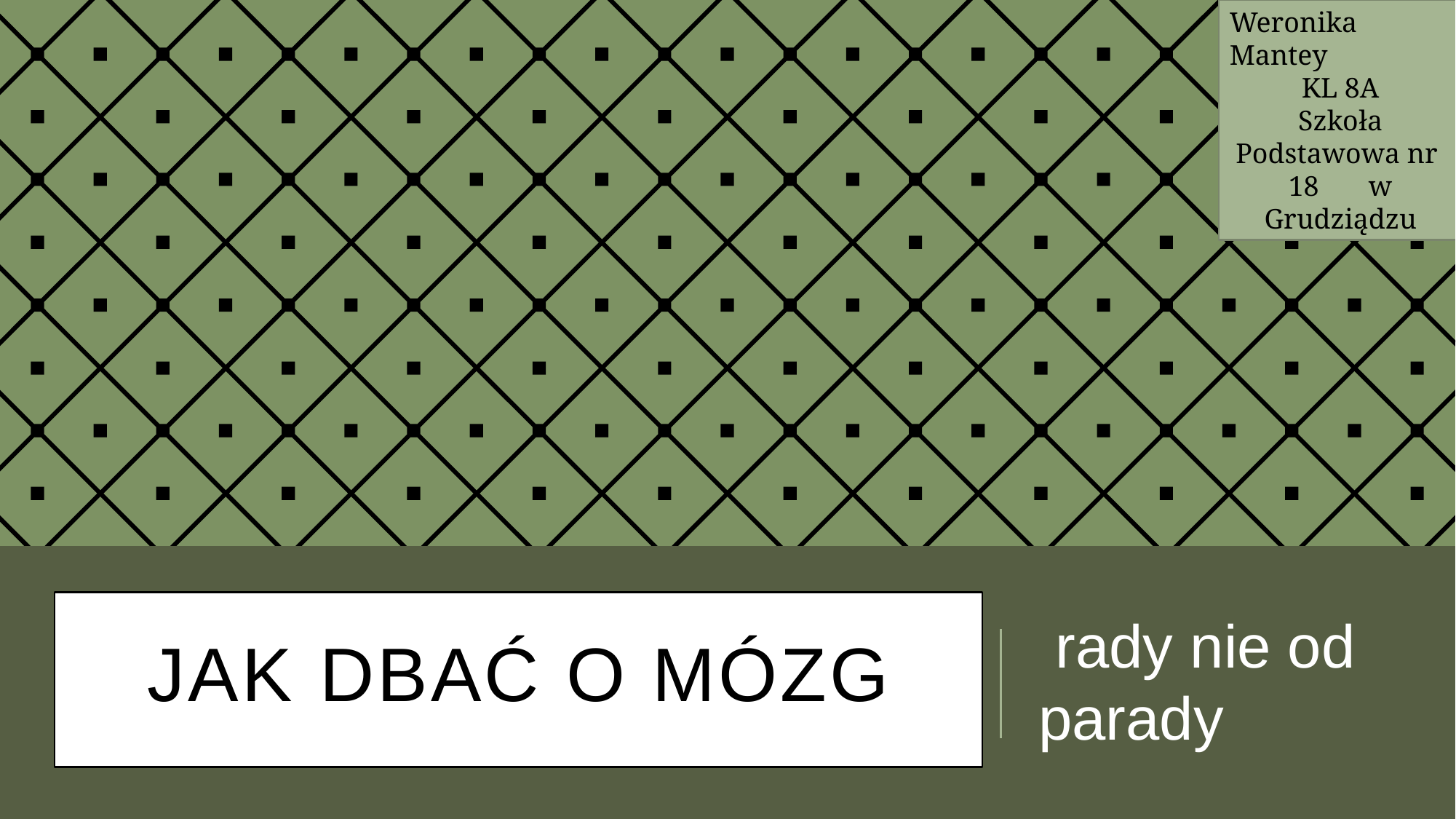

Weronika Mantey
KL 8A
Szkoła Podstawowa nr  18       w Grudziądzu
# Jak dbać o mózg
 rady nie od parady